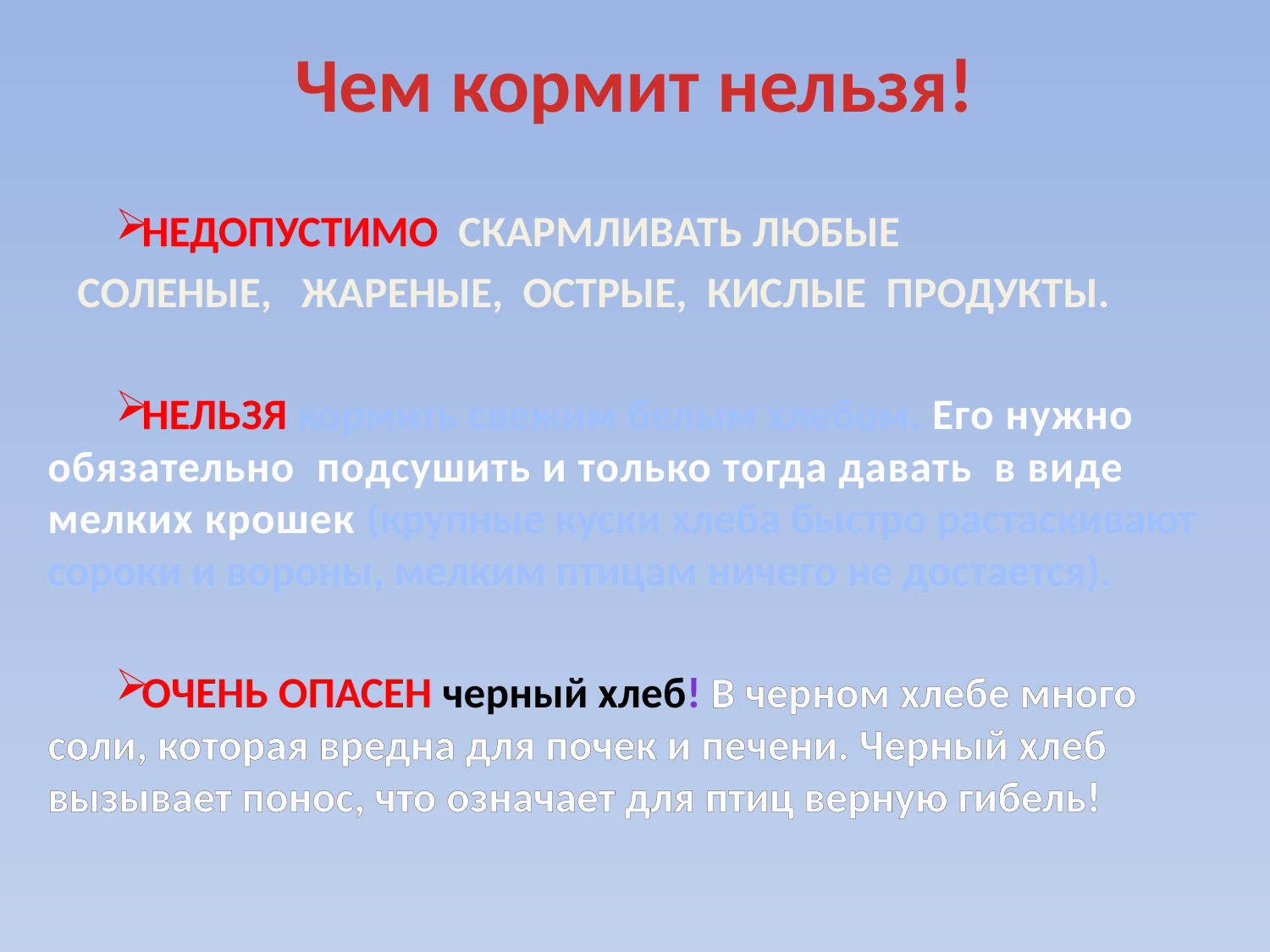

# Чем кормит нельзя!

НЕДОПУСТИМО  СКАРМЛИВАТЬ ЛЮБЫЕ
   СОЛЕНЫЕ,   ЖАРЕНЫЕ,  ОСТРЫЕ,  КИСЛЫЕ  ПРОДУКТЫ.

НЕЛЬЗЯ кормить свежим белым хлебом. Его нужно обязательно  подсушить и только тогда давать  в виде мелких крошек (крупные куски хлеба быстро растаскивают сороки и вороны, мелким птицам ничего не достается).

ОЧЕНЬ ОПАСЕН черный хлеб! В черном хлебе много соли, которая вредна для почек и печени. Черный хлеб вызывает понос, что означает для птиц верную гибель!